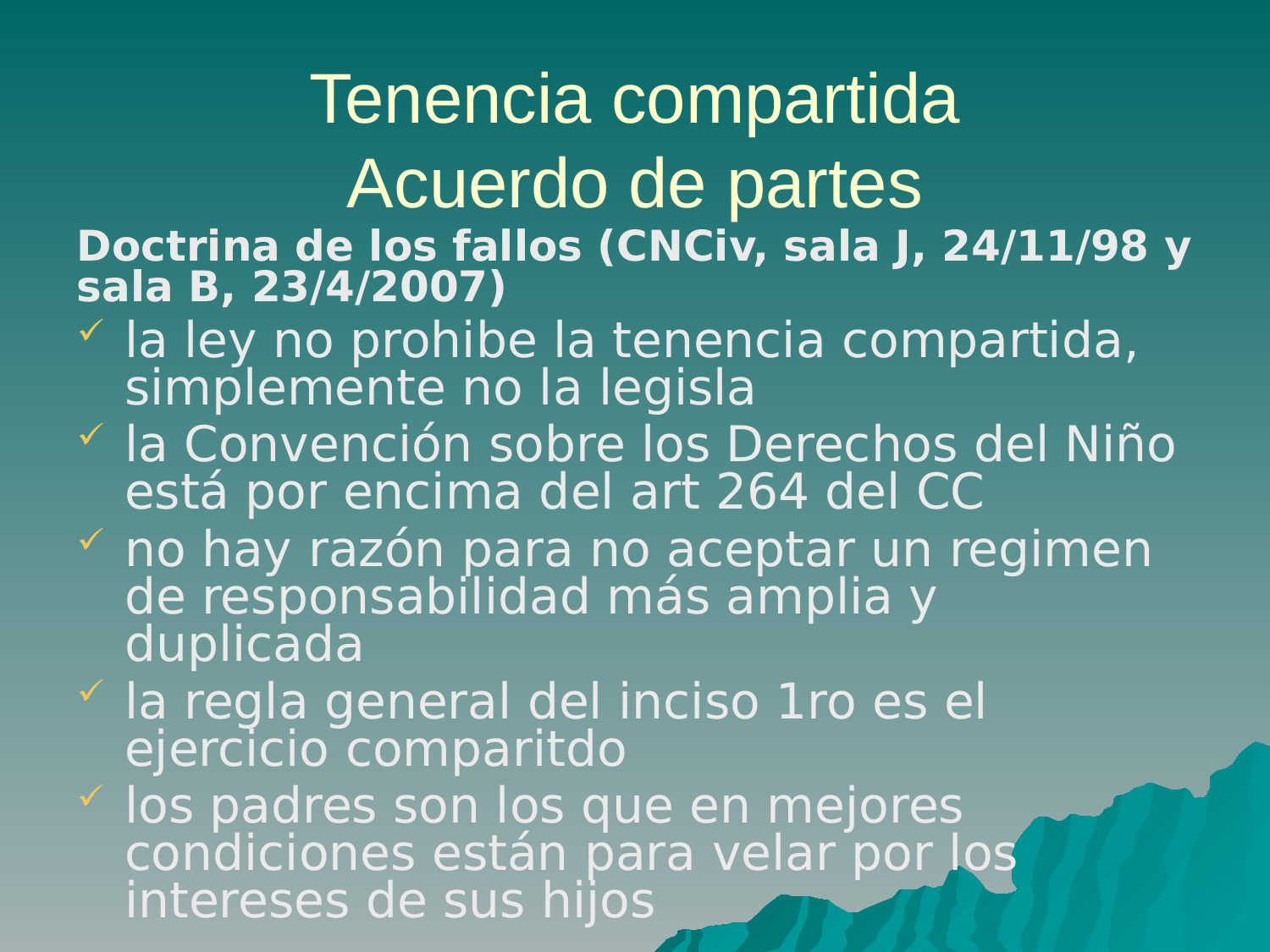

# Tenencia compartida
Acuerdo de partes
Doctrina de los fallos (CNCiv, sala J, 24/11/98 y sala B, 23/4/2007)
la ley no prohibe la tenencia compartida, simplemente no la legisla
la Convención sobre los Derechos del Niño está por encima del art 264 del CC
no hay razón para no aceptar un regimen de responsabilidad más amplia y duplicada
la regla general del inciso 1ro es el ejercicio comparitdo
los padres son los que en mejores condiciones están para velar por los intereses de sus hijos